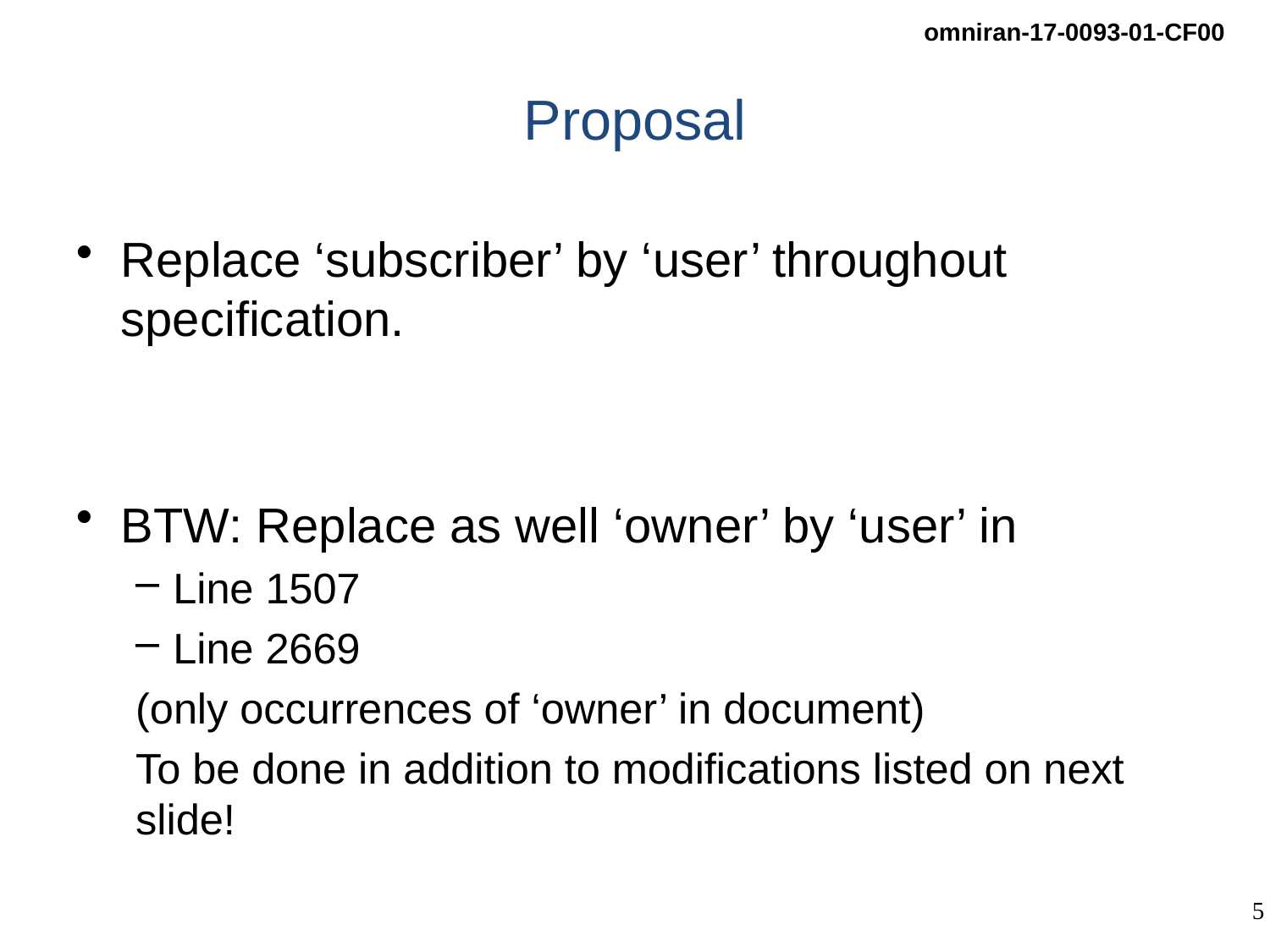

# Proposal
Replace ‘subscriber’ by ‘user’ throughout specification.

BTW: Replace as well ‘owner’ by ‘user’ in
Line 1507
Line 2669
(only occurrences of ‘owner’ in document)
To be done in addition to modifications listed on next slide!